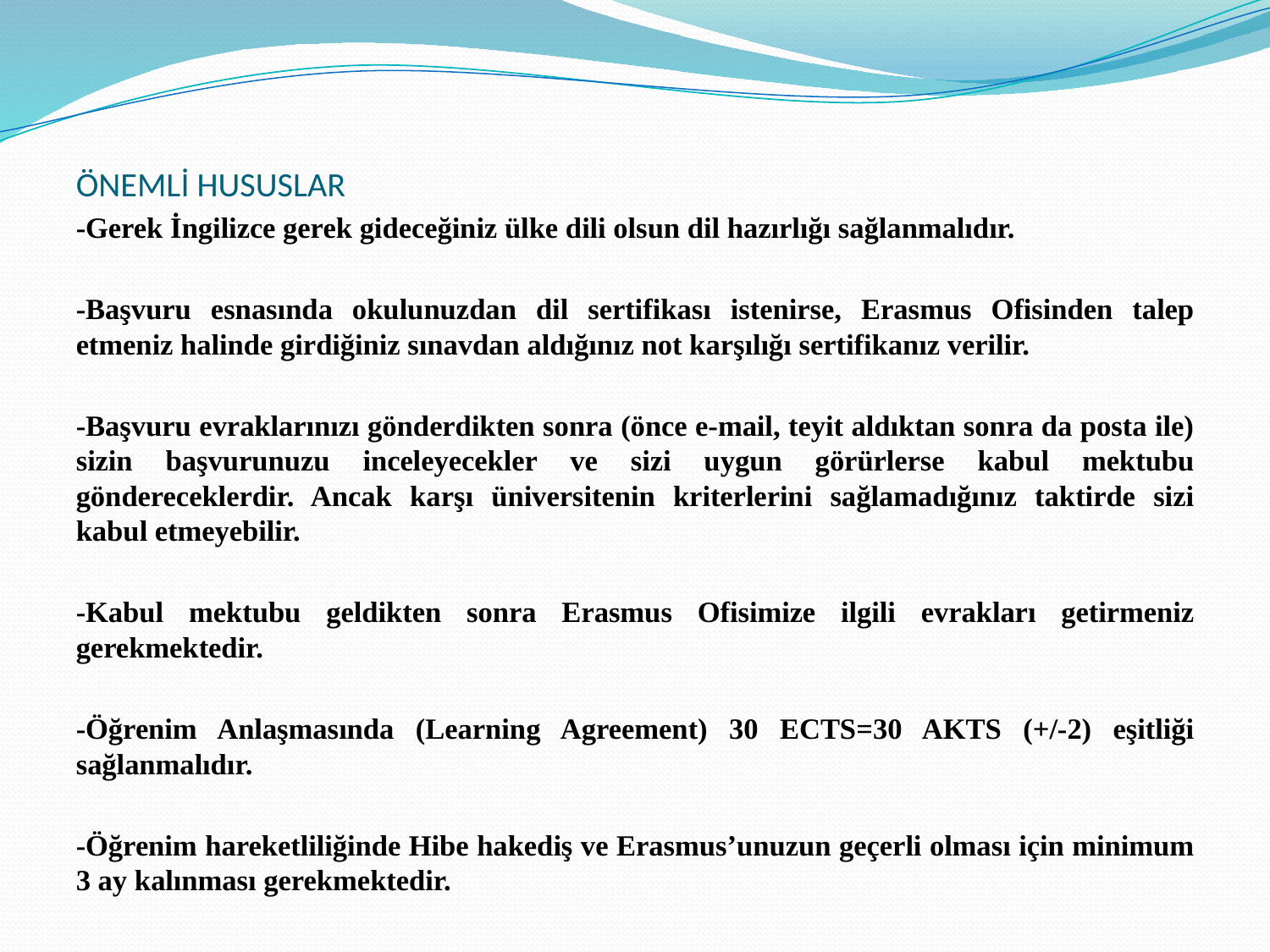

ÖNEMLİ HUSUSLAR
-Gerek İngilizce gerek gideceğiniz ülke dili olsun dil hazırlığı sağlanmalıdır.

-Başvuru esnasında okulunuzdan dil sertifikası istenirse, Erasmus Ofisinden talep etmeniz halinde girdiğiniz sınavdan aldığınız not karşılığı sertifikanız verilir.

-Başvuru evraklarınızı gönderdikten sonra (önce e-mail, teyit aldıktan sonra da posta ile) sizin başvurunuzu inceleyecekler ve sizi uygun görürlerse kabul mektubu göndereceklerdir. Ancak karşı üniversitenin kriterlerini sağlamadığınız taktirde sizi kabul etmeyebilir.

-Kabul mektubu geldikten sonra Erasmus Ofisimize ilgili evrakları getirmeniz gerekmektedir.

-Öğrenim Anlaşmasında (Learning Agreement) 30 ECTS=30 AKTS (+/-2) eşitliği sağlanmalıdır.

-Öğrenim hareketliliğinde Hibe hakediş ve Erasmus’unuzun geçerli olması için minimum 3 ay kalınması gerekmektedir.